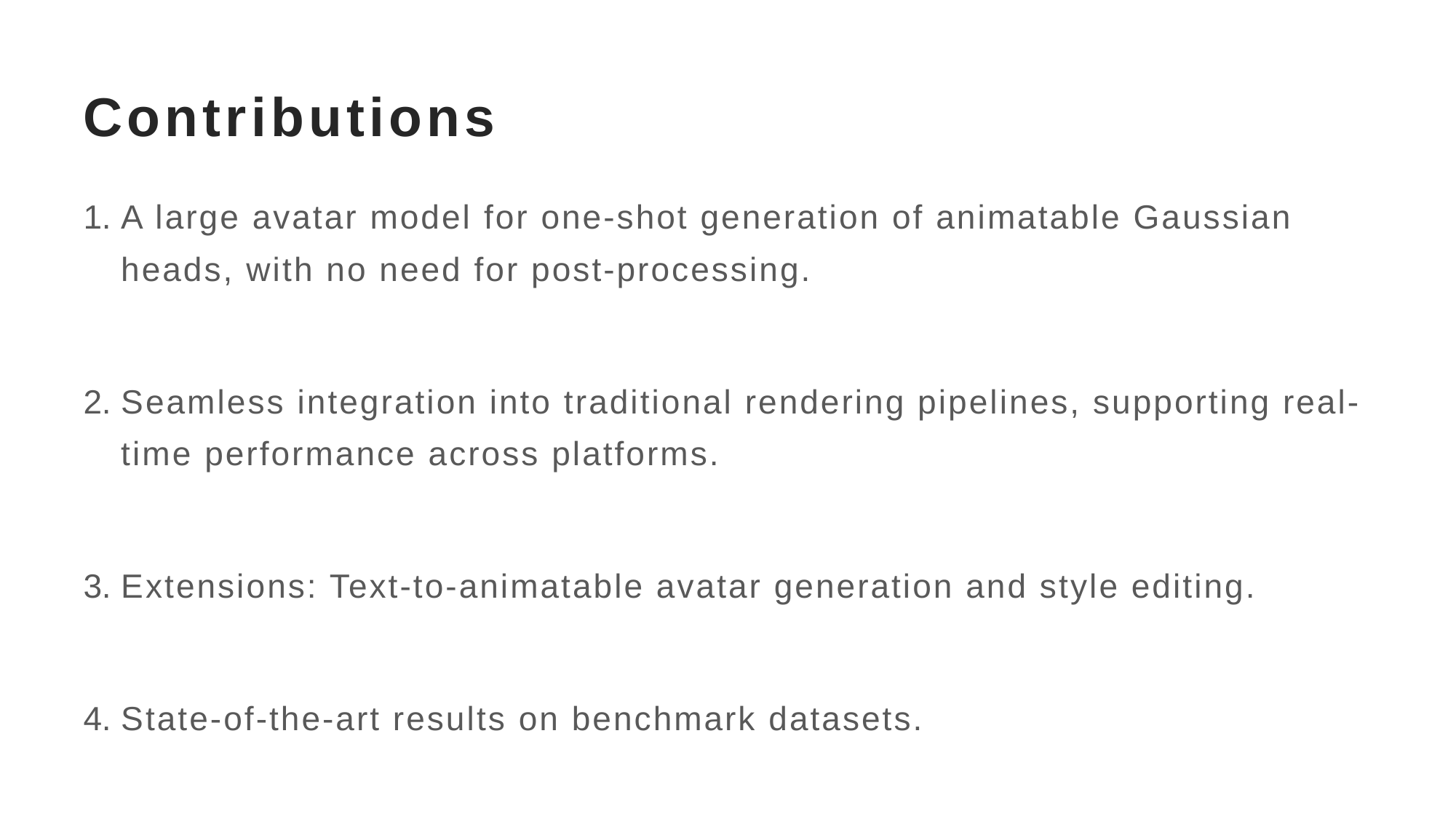

# Contributions
A large avatar model for one-shot generation of animatable Gaussian heads, with no need for post-processing.

Seamless integration into traditional rendering pipelines, supporting real-time performance across platforms.

Extensions: Text-to-animatable avatar generation and style editing.

State-of-the-art results on benchmark datasets.
4